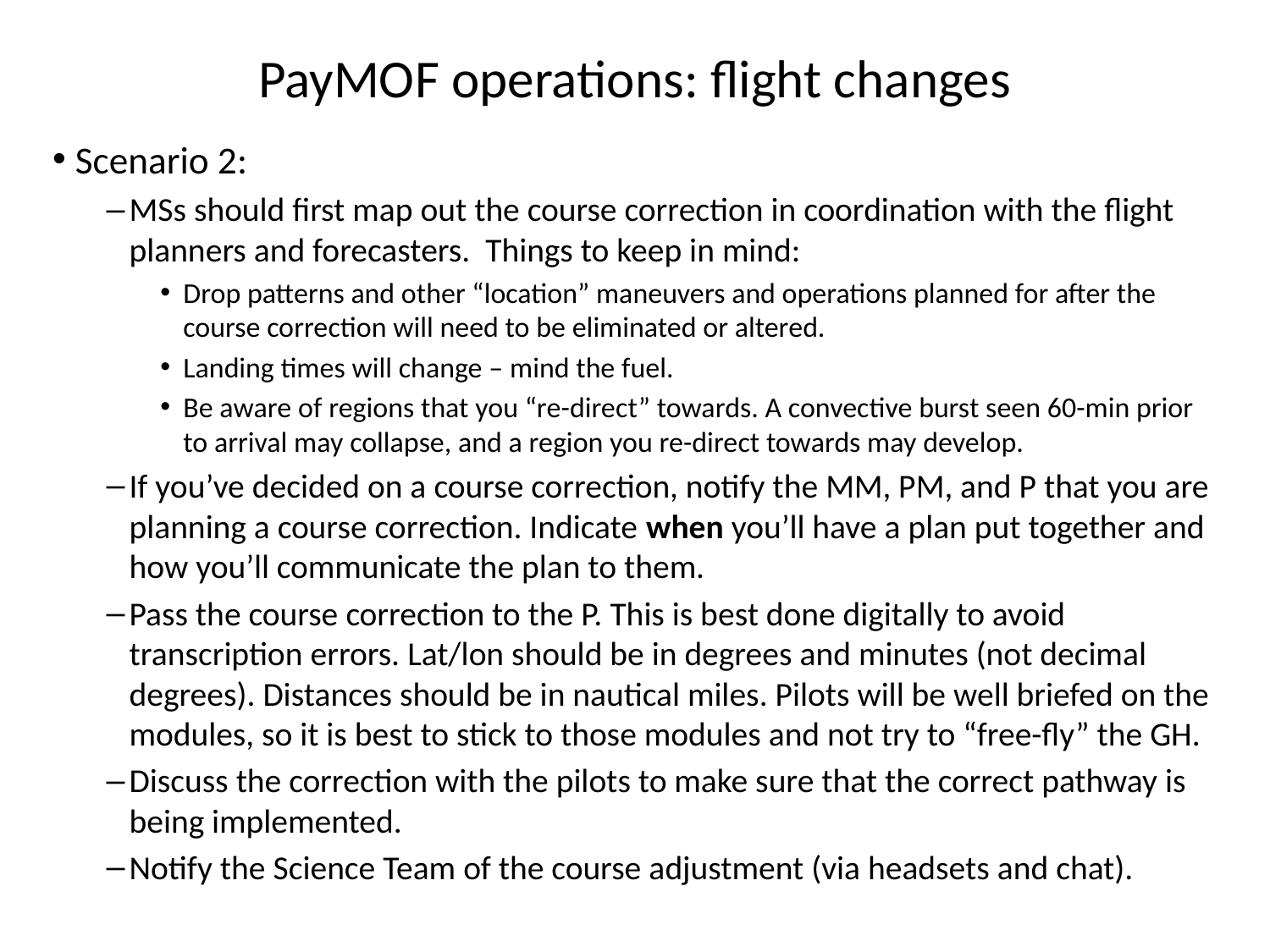

# PayMOF operations: flight changes
Scenario 2:
MSs should first map out the course correction in coordination with the flight planners and forecasters.  Things to keep in mind:
Drop patterns and other “location” maneuvers and operations planned for after the course correction will need to be eliminated or altered.
Landing times will change – mind the fuel.
Be aware of regions that you “re-direct” towards. A convective burst seen 60-min prior to arrival may collapse, and a region you re-direct towards may develop.
If you’ve decided on a course correction, notify the MM, PM, and P that you are planning a course correction. Indicate when you’ll have a plan put together and how you’ll communicate the plan to them.
Pass the course correction to the P. This is best done digitally to avoid transcription errors. Lat/lon should be in degrees and minutes (not decimal degrees). Distances should be in nautical miles. Pilots will be well briefed on the modules, so it is best to stick to those modules and not try to “free-fly” the GH.
Discuss the correction with the pilots to make sure that the correct pathway is being implemented.
Notify the Science Team of the course adjustment (via headsets and chat).